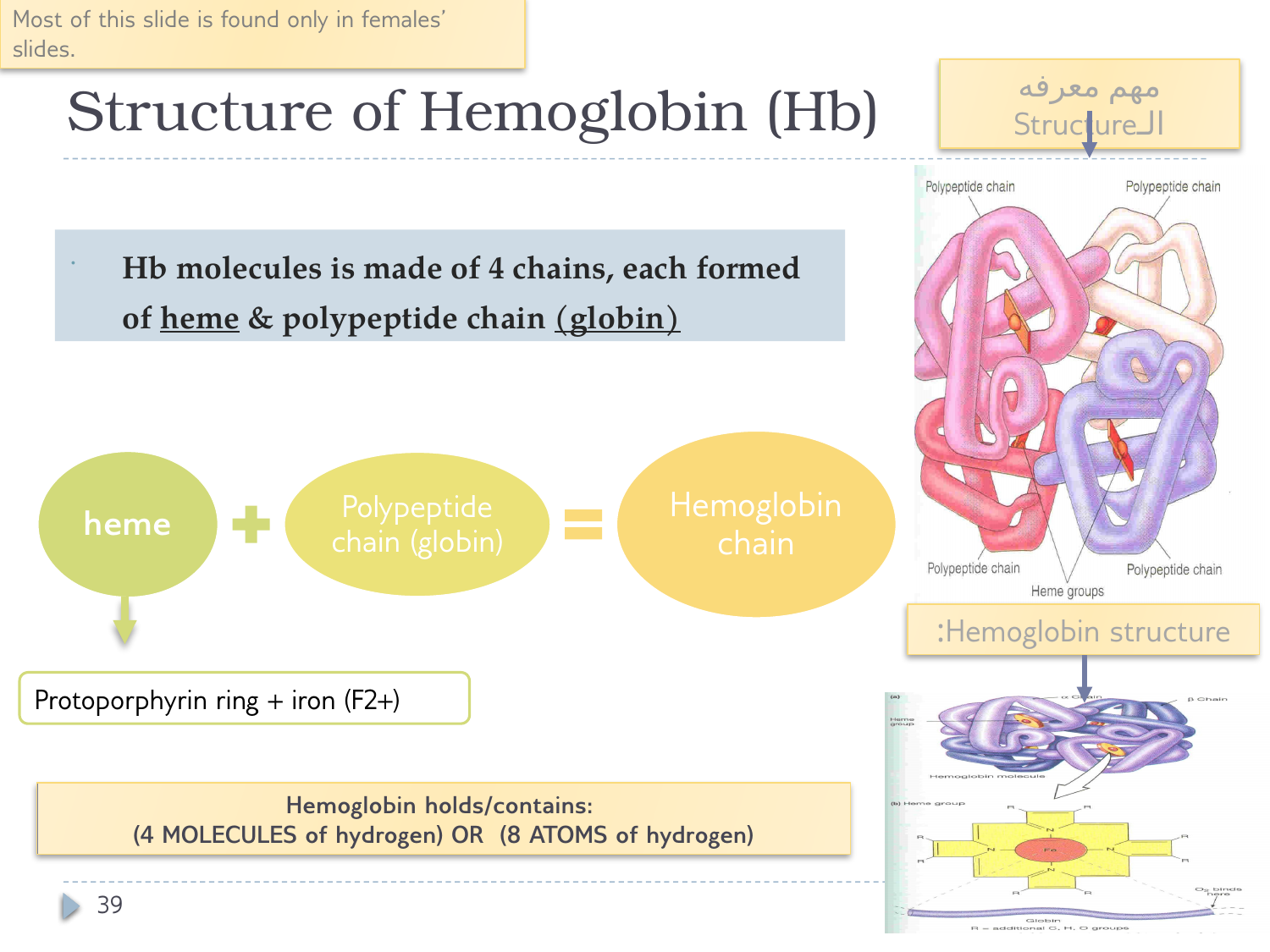

Most of this slide is found only in females’ slides.
مهم معرفه الـStructure
Structure of Hemoglobin (Hb)

Hb molecules is made of 4 chains, each formed of heme & polypeptide chain (globin)
heme

Polypeptide chain (globin)

Hemoglobin chain
Hemoglobin structure:
Protoporphyrin ring + iron (F2+)

Hemoglobin holds/contains:
(4 MOLECULES of hydrogen) OR  (8 ATOMS of hydrogen)
39